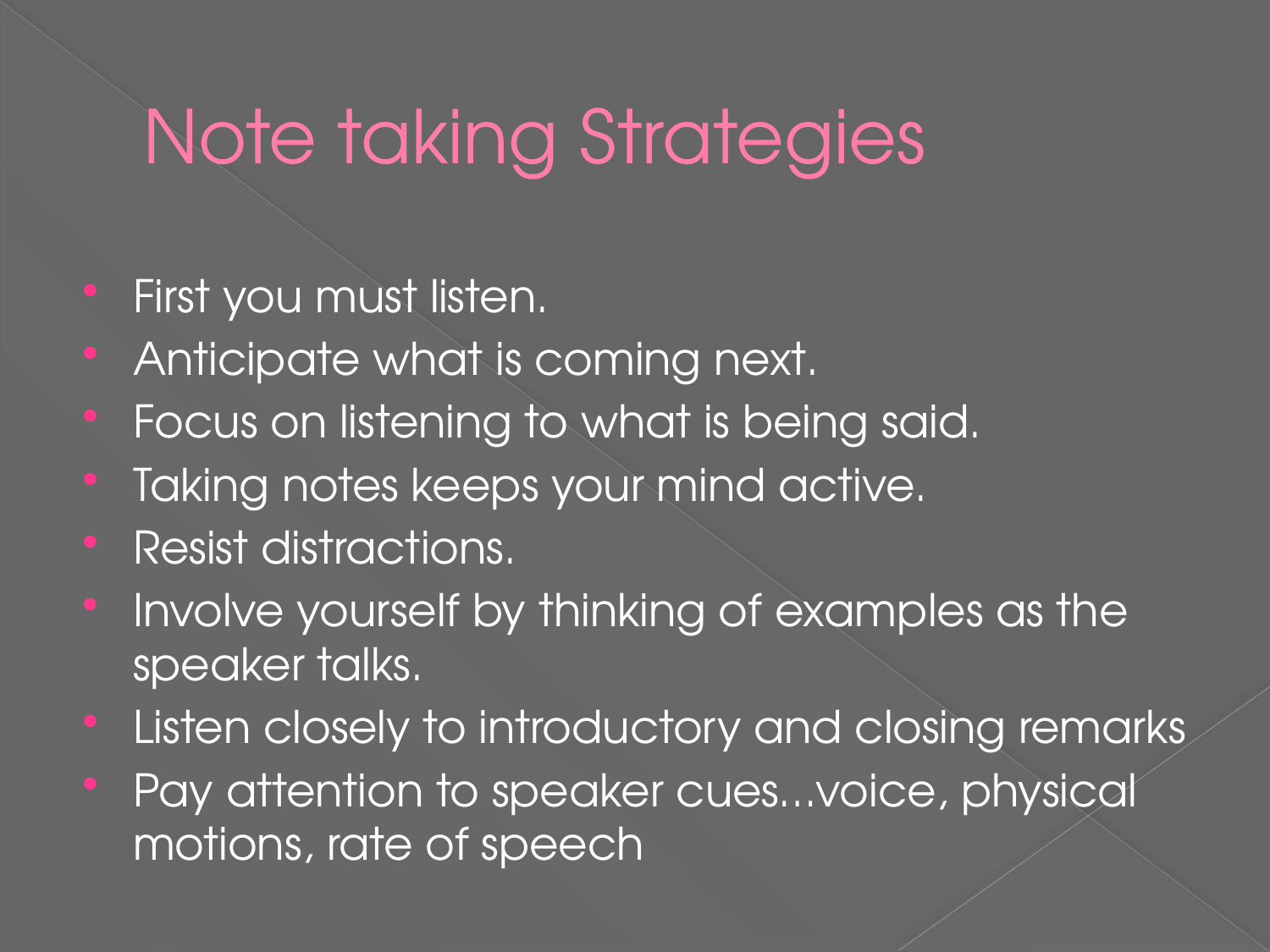

# Note taking Strategies
First you must listen.
Anticipate what is coming next.
Focus on listening to what is being said.
Taking notes keeps your mind active.
Resist distractions.
Involve yourself by thinking of examples as the speaker talks.
Listen closely to introductory and closing remarks
Pay attention to speaker cues…voice, physical motions, rate of speech